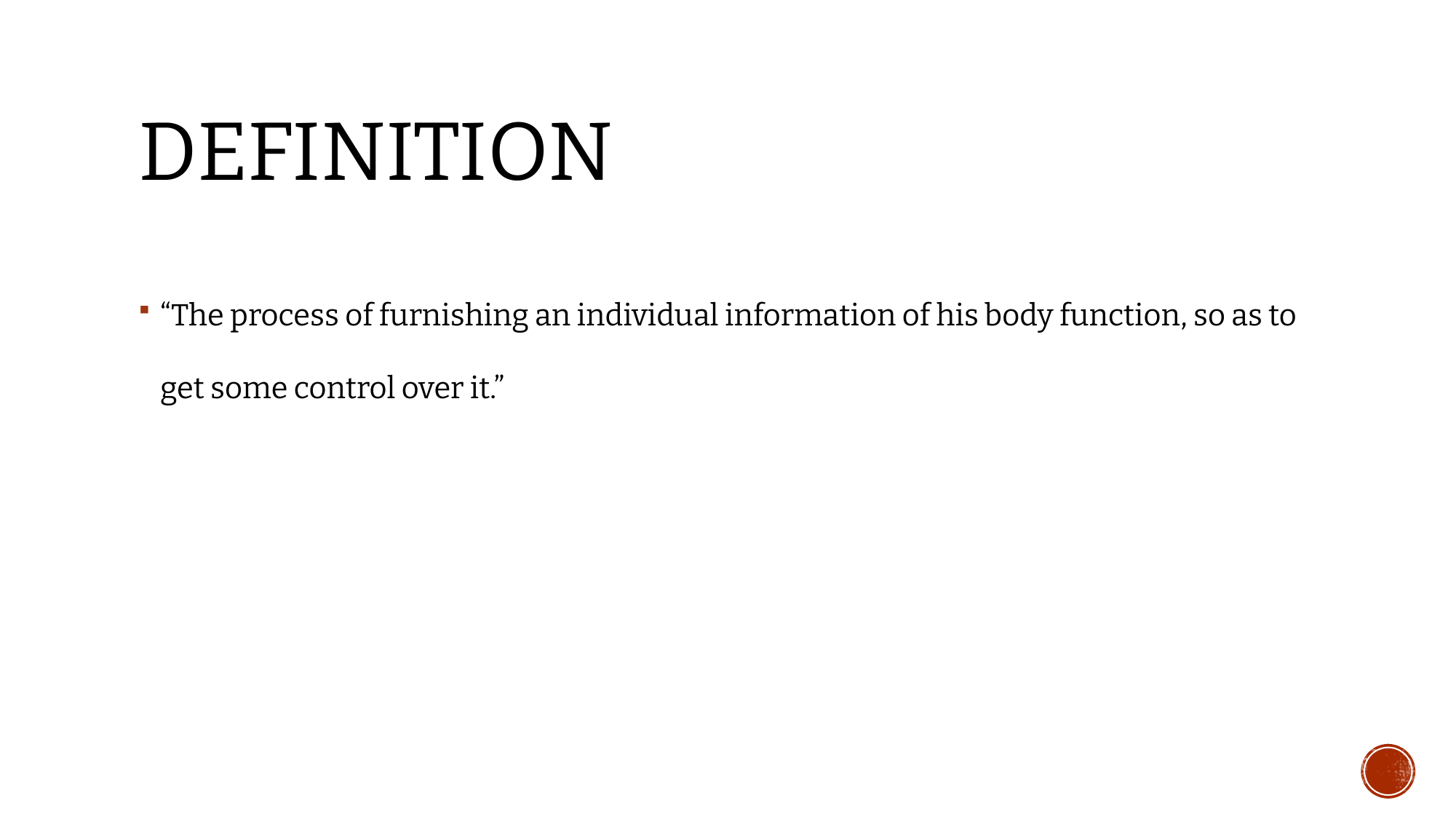

# definition
“The process of furnishing an individual information of his body function, so as to get some control over it.”